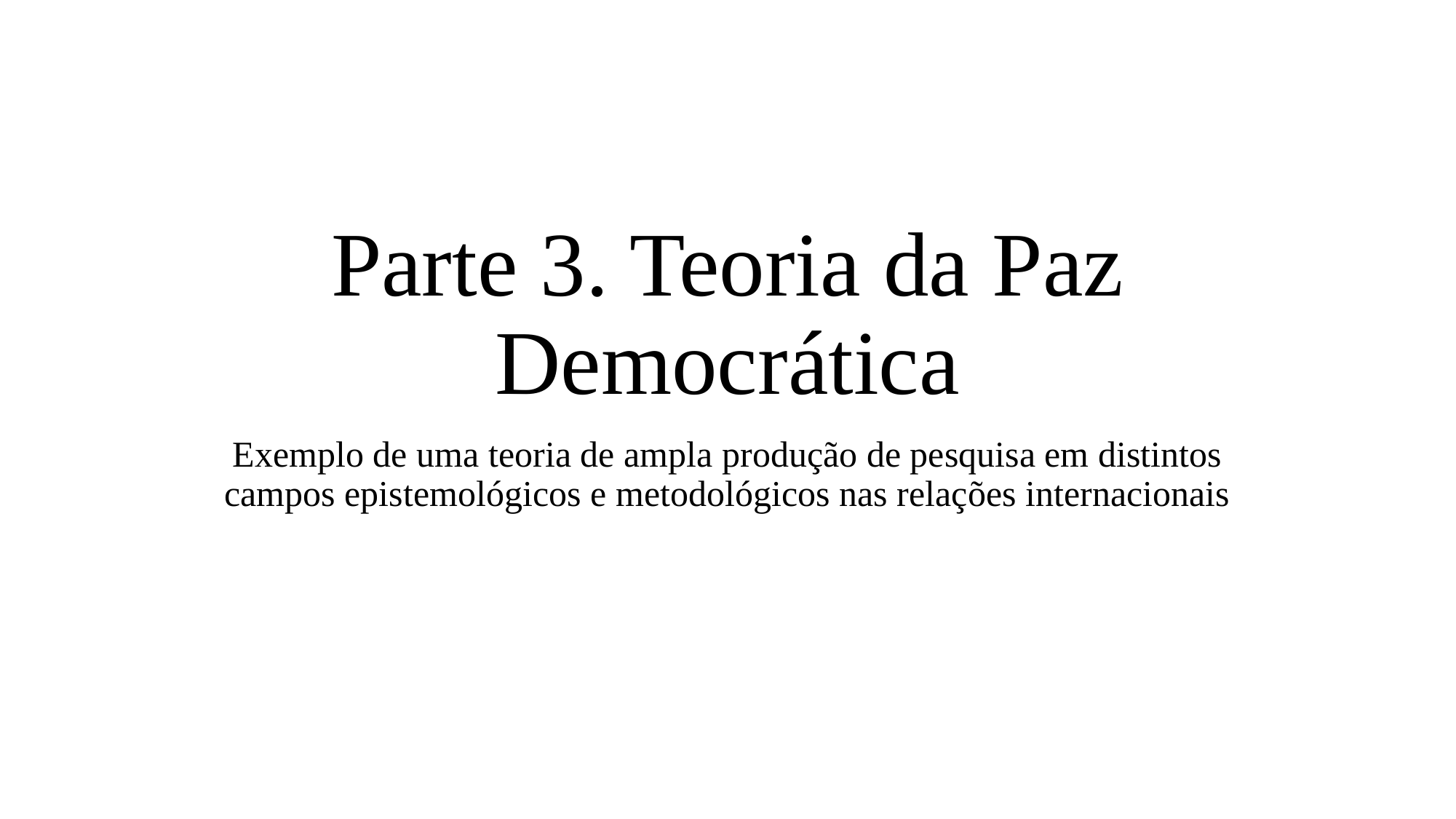

# Parte 3. Teoria da Paz Democrática
Exemplo de uma teoria de ampla produção de pesquisa em distintos campos epistemológicos e metodológicos nas relações internacionais